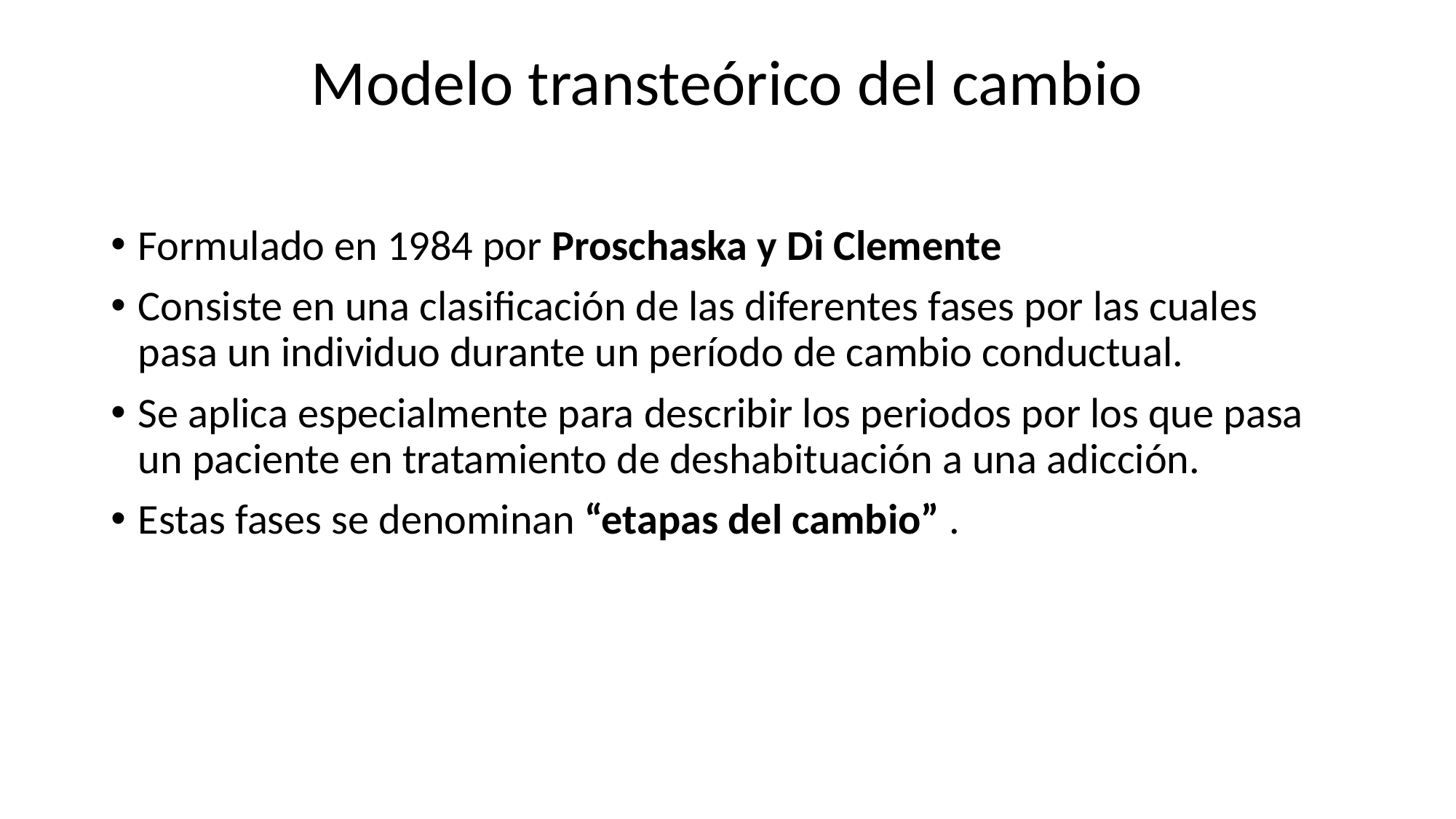

# Modelo transteórico del cambio
Formulado en 1984 por Proschaska y Di Clemente
Consiste en una clasificación de las diferentes fases por las cuales pasa un individuo durante un período de cambio conductual.
Se aplica especialmente para describir los periodos por los que pasa un paciente en tratamiento de deshabituación a una adicción.
Estas fases se denominan “etapas del cambio” .